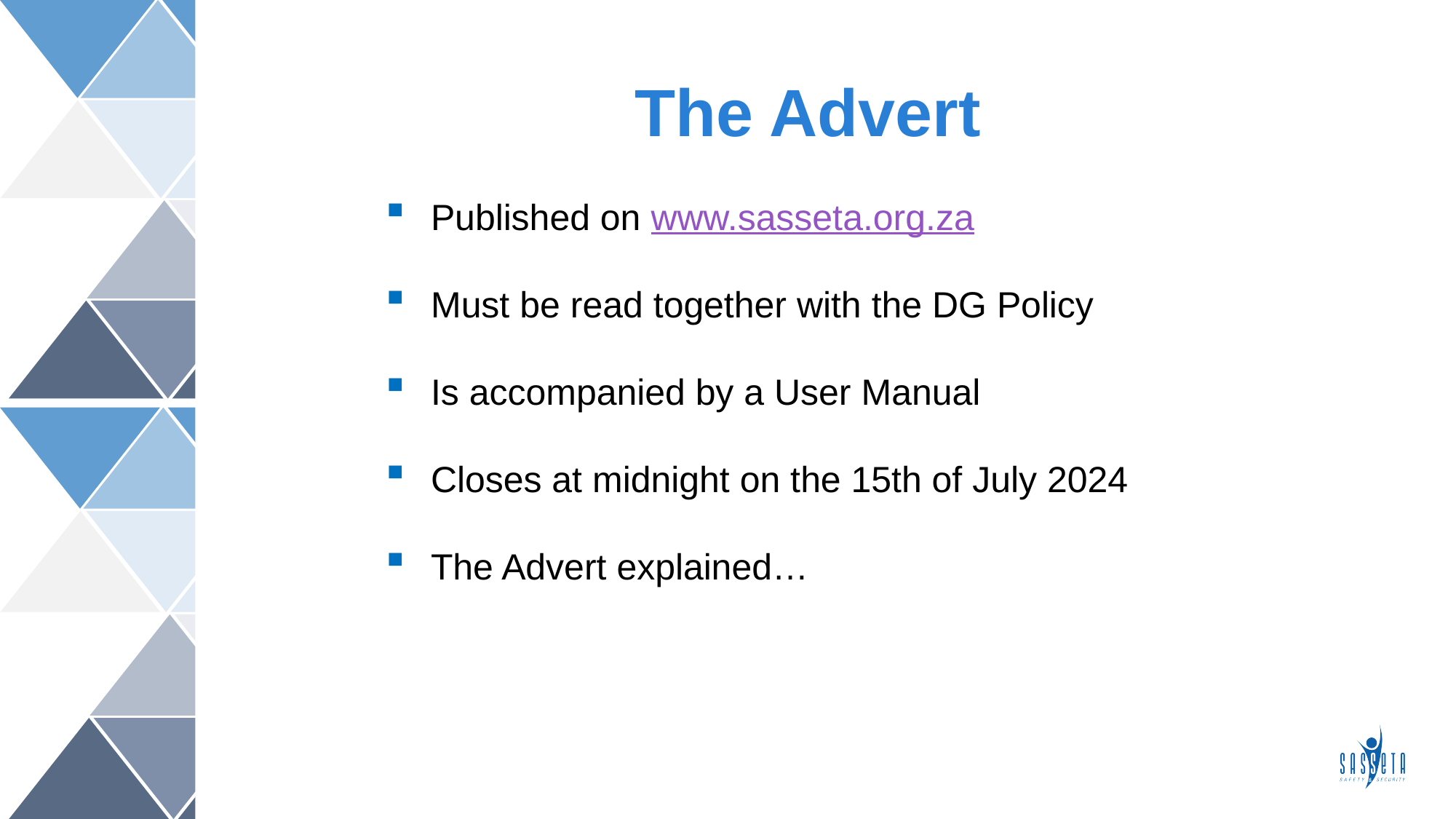

The Advert
Published on www.sasseta.org.za

Must be read together with the DG Policy

Is accompanied by a User Manual

Closes at midnight on the 15th of July 2024

The Advert explained…